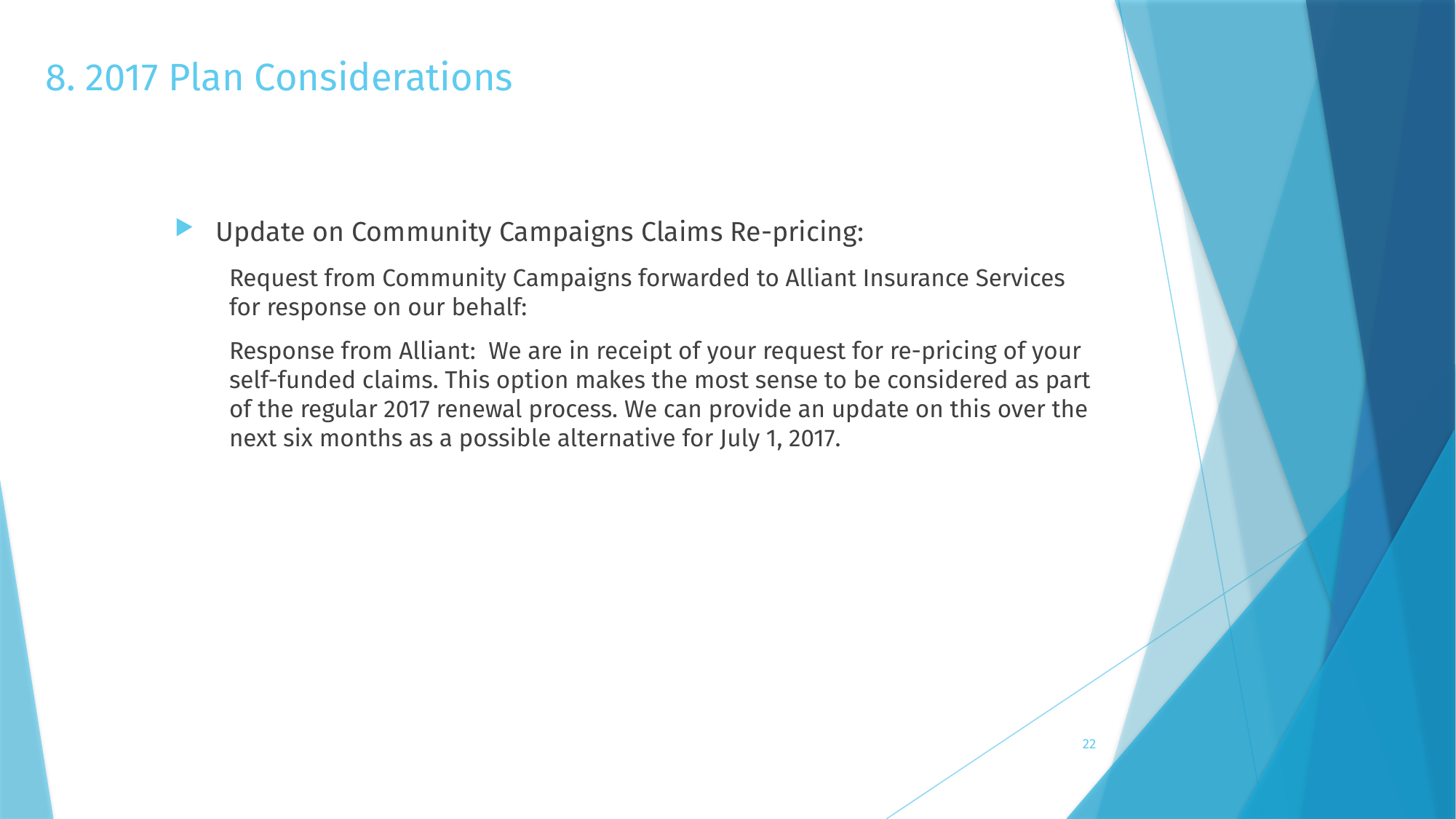

# 8. 2017 Plan Considerations

Update on Community Campaigns Claims Re-pricing:
Request from Community Campaigns forwarded to Alliant Insurance Services for response on our behalf:
Response from Alliant:  We are in receipt of your request for re-pricing of your self-funded claims. This option makes the most sense to be considered as part of the regular 2017 renewal process. We can provide an update on this over the next six months as a possible alternative for July 1, 2017.

22